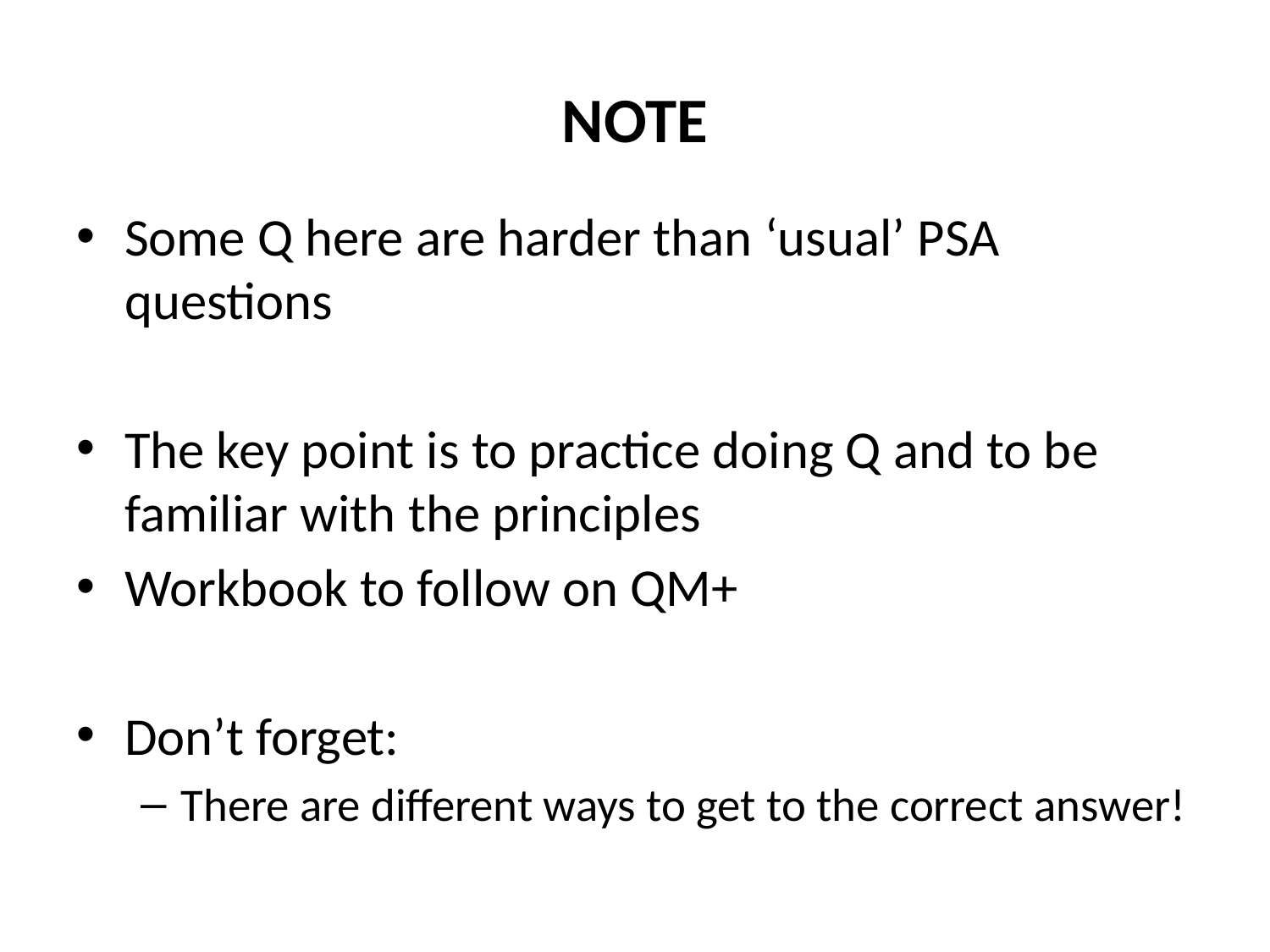

# NOTE
Some Q here are harder than ‘usual’ PSA questions

The key point is to practice doing Q and to be familiar with the principles
Workbook to follow on QM+

Don’t forget:
There are different ways to get to the correct answer!